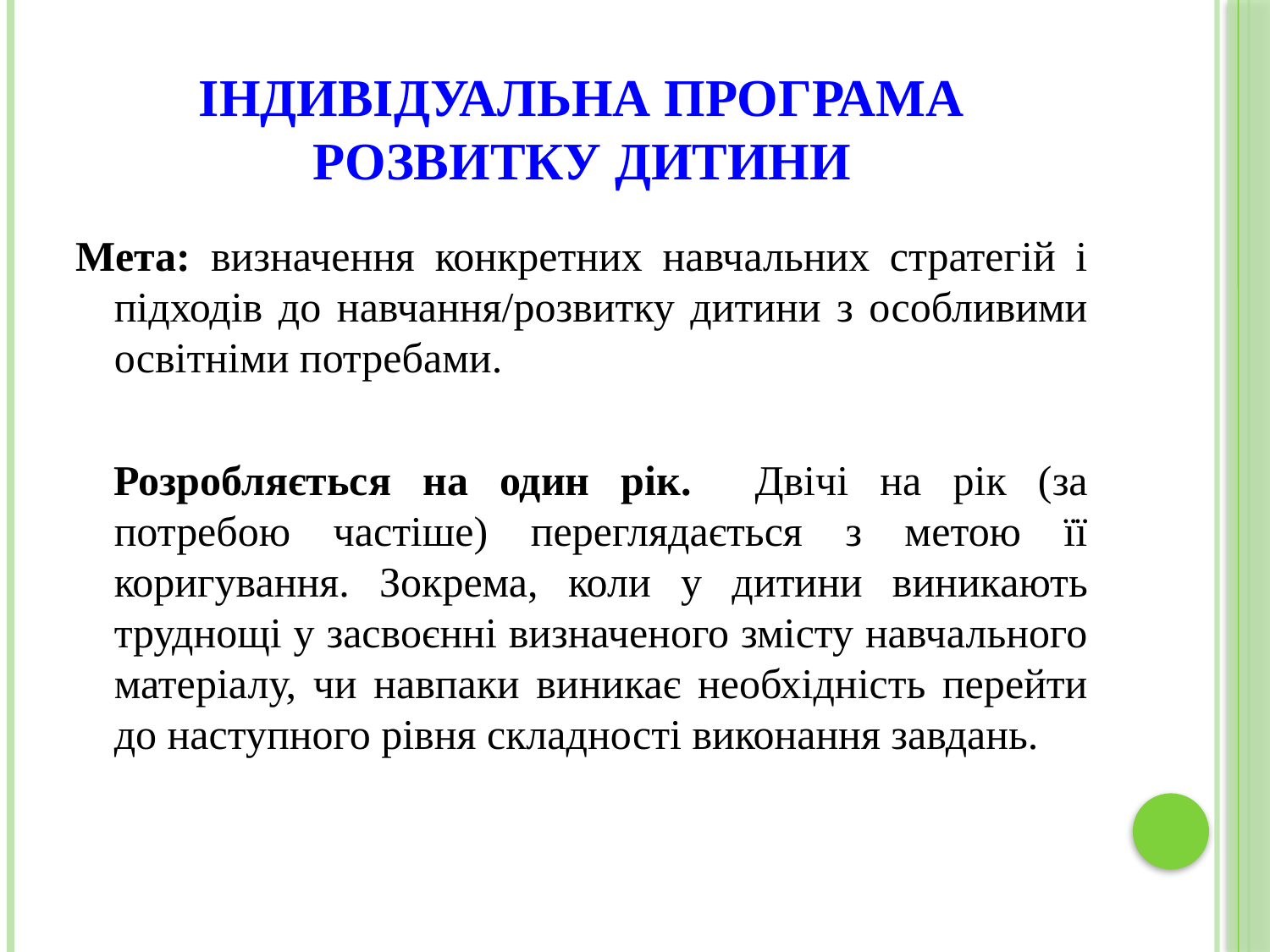

# Індивідуальна програма розвитку дитини
Мета: визначення конкретних навчальних стратегій і підходів до навчання/розвитку дитини з особливими освітніми потребами.

	Розробляється на один рік.  Двічі на рік (за потребою частіше) переглядається з метою її коригування. Зокрема, коли у дитини виникають труднощі у засвоєнні визначеного змісту навчального матеріалу, чи навпаки виникає необхідність перейти до наступного рівня складності виконання завдань.